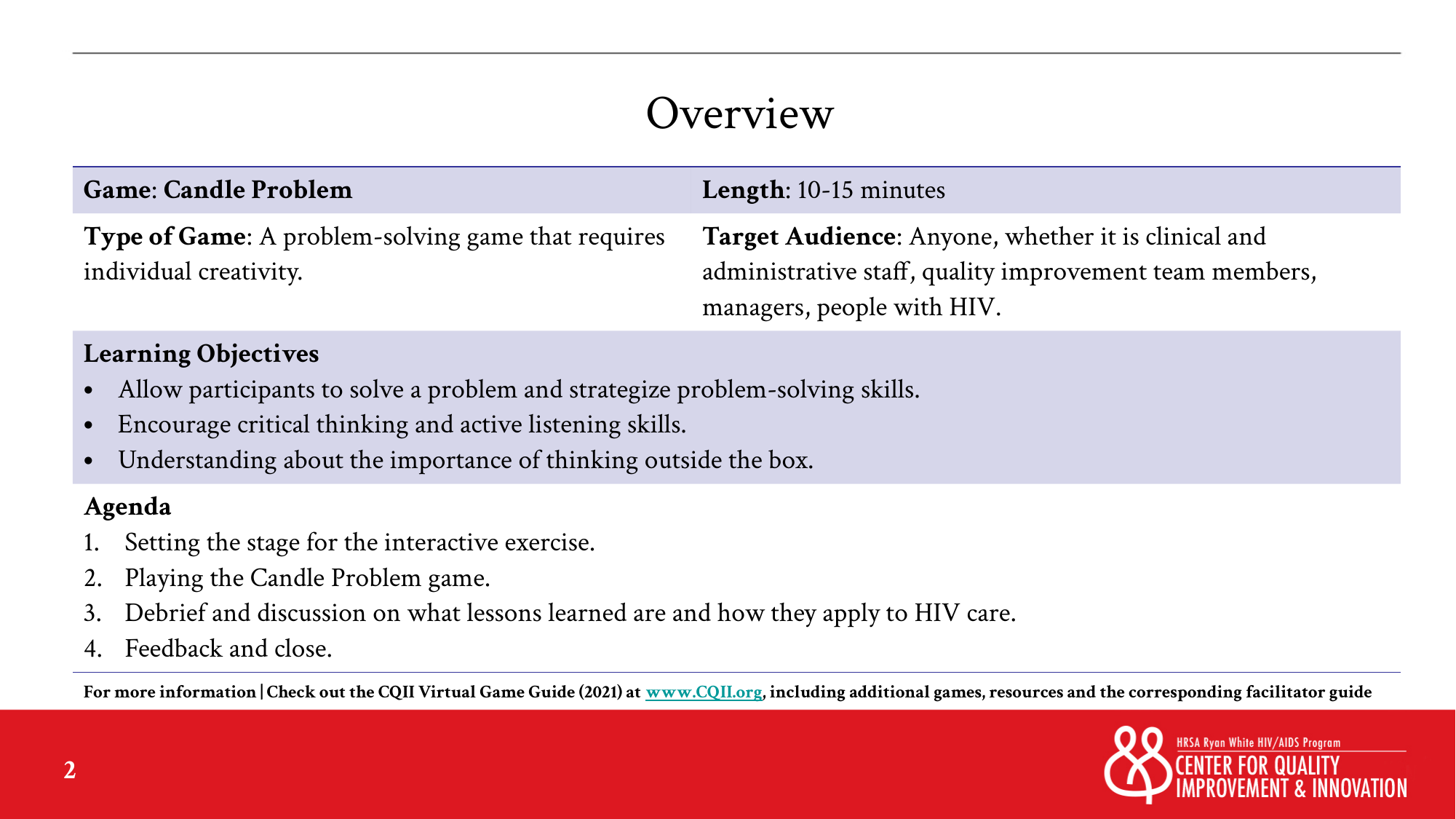

# Overview
| Game: Candle Problem | Length: 10-15 minutes |
| --- | --- |
| Type of Game: A problem-solving game that requires individual creativity. | Target Audience: Anyone, whether it is clinical and administrative staff, quality improvement team members, managers, people with HIV. |
| Learning Objectives Allow participants to solve a problem and strategize problem-solving skills. Encourage critical thinking and active listening skills. Understanding about the importance of thinking outside the box. |  |
| Agenda Setting the stage for the interactive exercise. Playing the Candle Problem game. Debrief and discussion on what lessons learned are and how they apply to HIV care. Feedback and close. |  |
For more information | Check out the CQII Virtual Game Guide (2021) at www.CQII.org, including additional games, resources and the corresponding facilitator guide